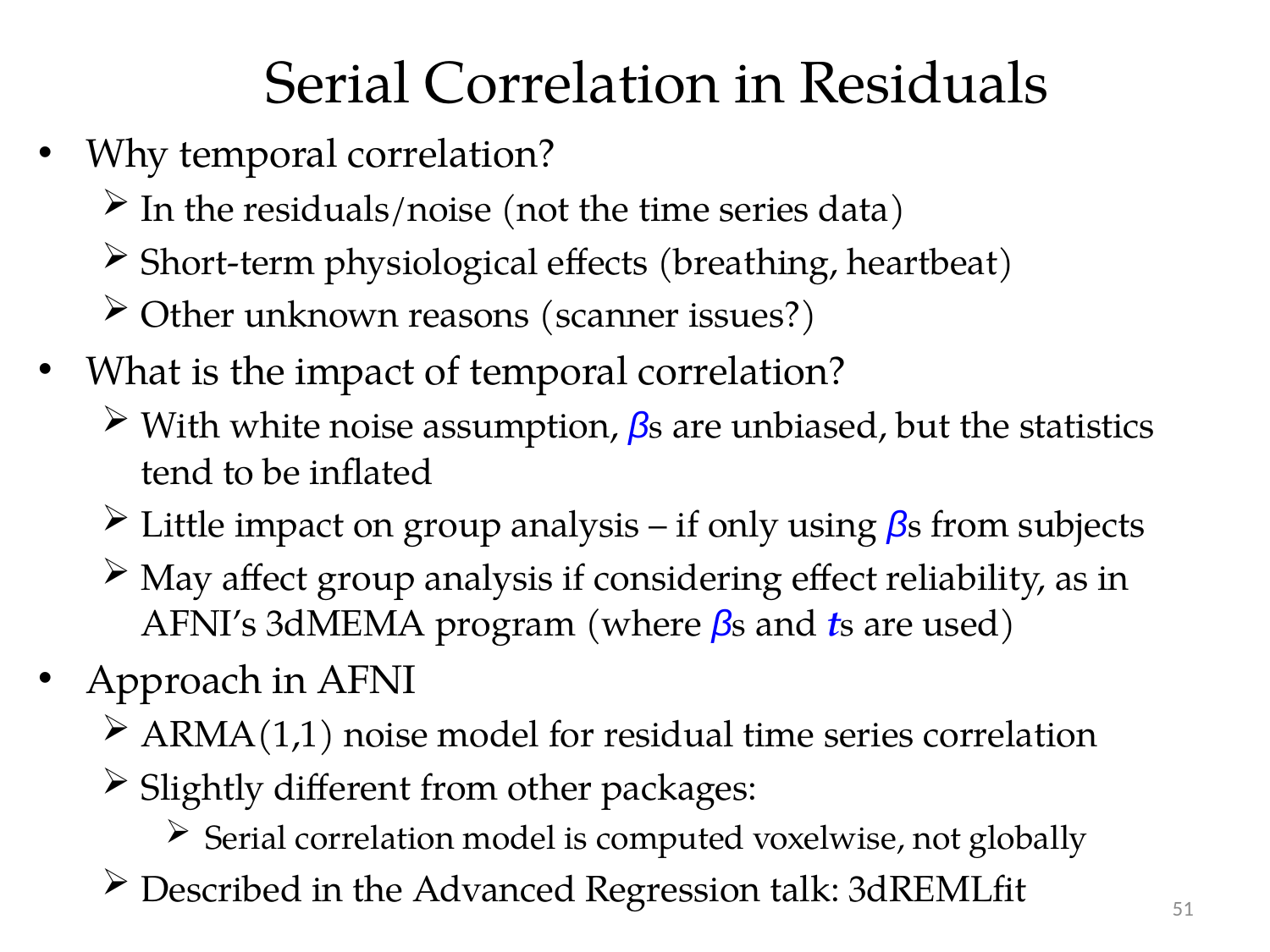

Serial Correlation in Residuals
Why temporal correlation?
In the residuals/noise (not the time series data)
Short-term physiological effects (breathing, heartbeat)
Other unknown reasons (scanner issues?)
What is the impact of temporal correlation?
With white noise assumption, βs are unbiased, but the statistics tend to be inflated
Little impact on group analysis – if only using βs from subjects
May affect group analysis if considering effect reliability, as in AFNI’s 3dMEMA program (where βs and ts are used)
Approach in AFNI
ARMA(1,1) noise model for residual time series correlation
Slightly different from other packages:
 Serial correlation model is computed voxelwise, not globally
Described in the Advanced Regression talk: 3dREMLfit
51